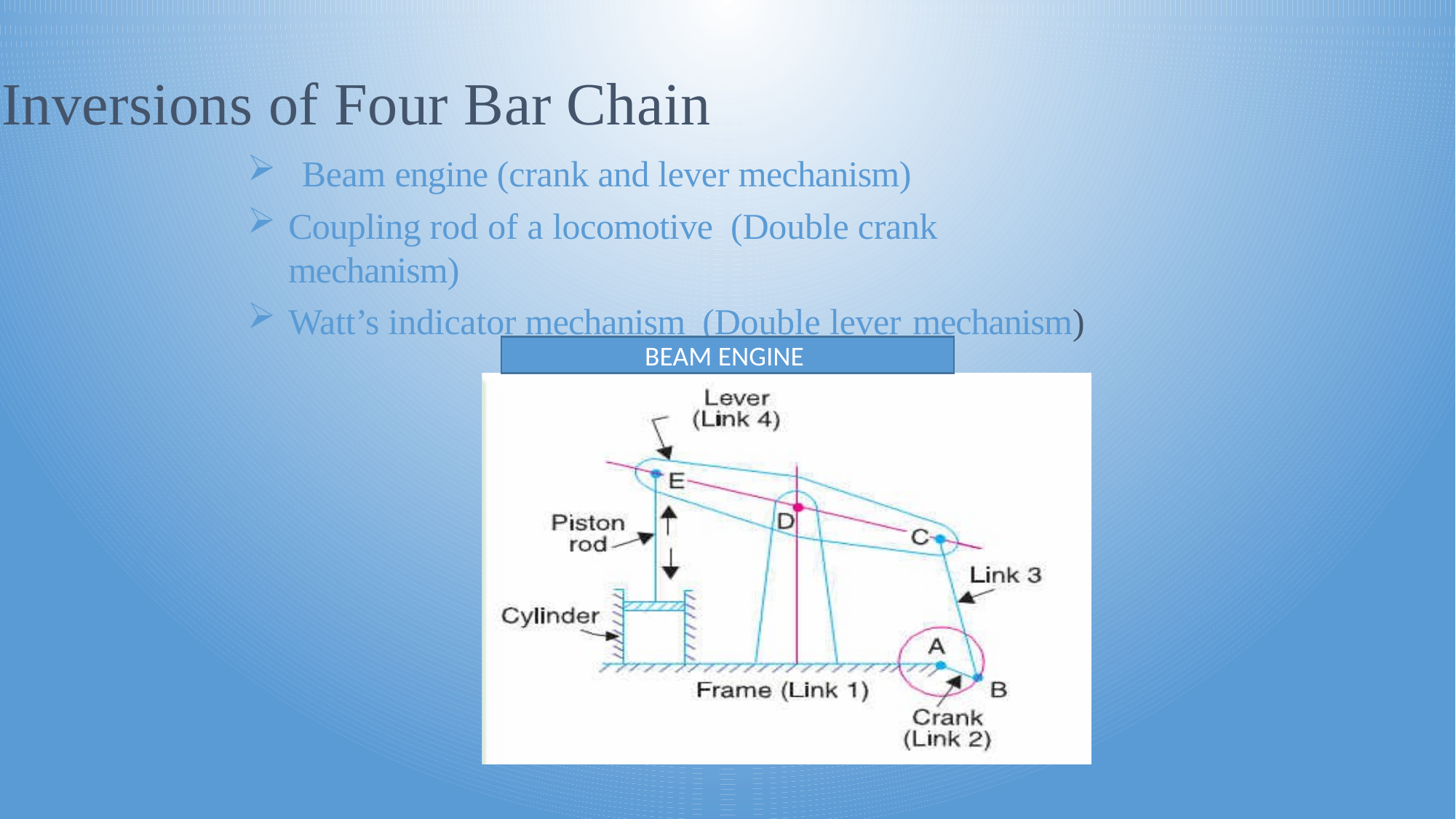

# Inversions of Four Bar Chain
Beam engine (crank and lever mechanism)
Coupling rod of a locomotive  (Double crank mechanism)
Watt’s indicator mechanism  (Double lever mechanism)
BEAM ENGINE